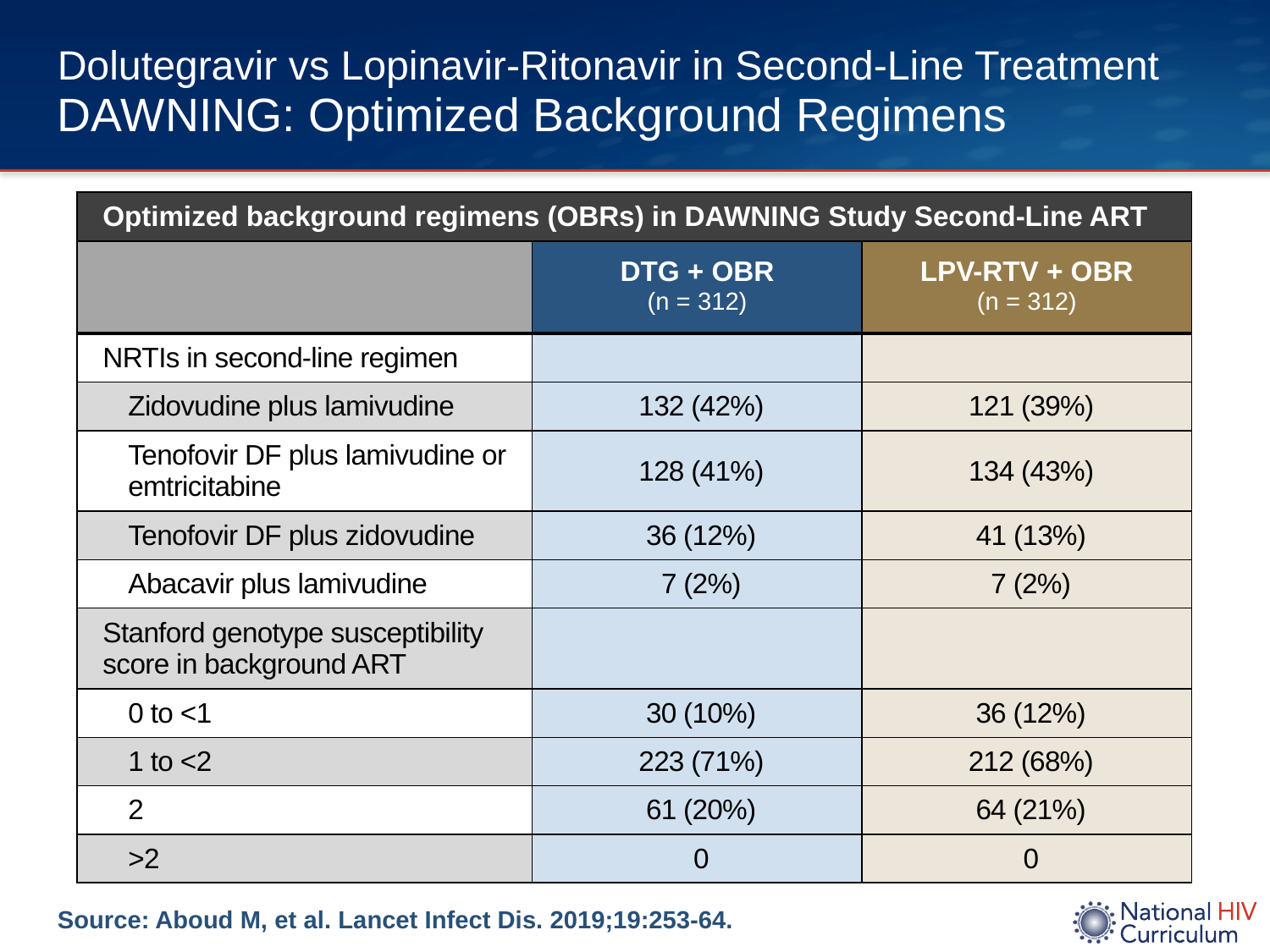

# Dolutegravir vs Lopinavir-Ritonavir in Second-Line Treatment DAWNING: Optimized Background Regimens
| Optimized background regimens (OBRs) in DAWNING Study Second-Line ART |  |  |
| --- | --- | --- |
|  | DTG + OBR (n = 312) | LPV-RTV + OBR (n = 312) |
| NRTIs in second-line regimen |  |  |
| Zidovudine plus lamivudine | 132 (42%) | 121 (39%) |
| Tenofovir DF plus lamivudine or emtricitabine | 128 (41%) | 134 (43%) |
| Tenofovir DF plus zidovudine | 36 (12%) | 41 (13%) |
| Abacavir plus lamivudine | 7 (2%) | 7 (2%) |
| Stanford genotype susceptibility score in background ART |  |  |
| 0 to <1 | 30 (10%) | 36 (12%) |
| 1 to <2 | 223 (71%) | 212 (68%) |
| 2 | 61 (20%) | 64 (21%) |
| >2 | 0 | 0 |
Source: Aboud M, et al. Lancet Infect Dis. 2019;19:253-64.